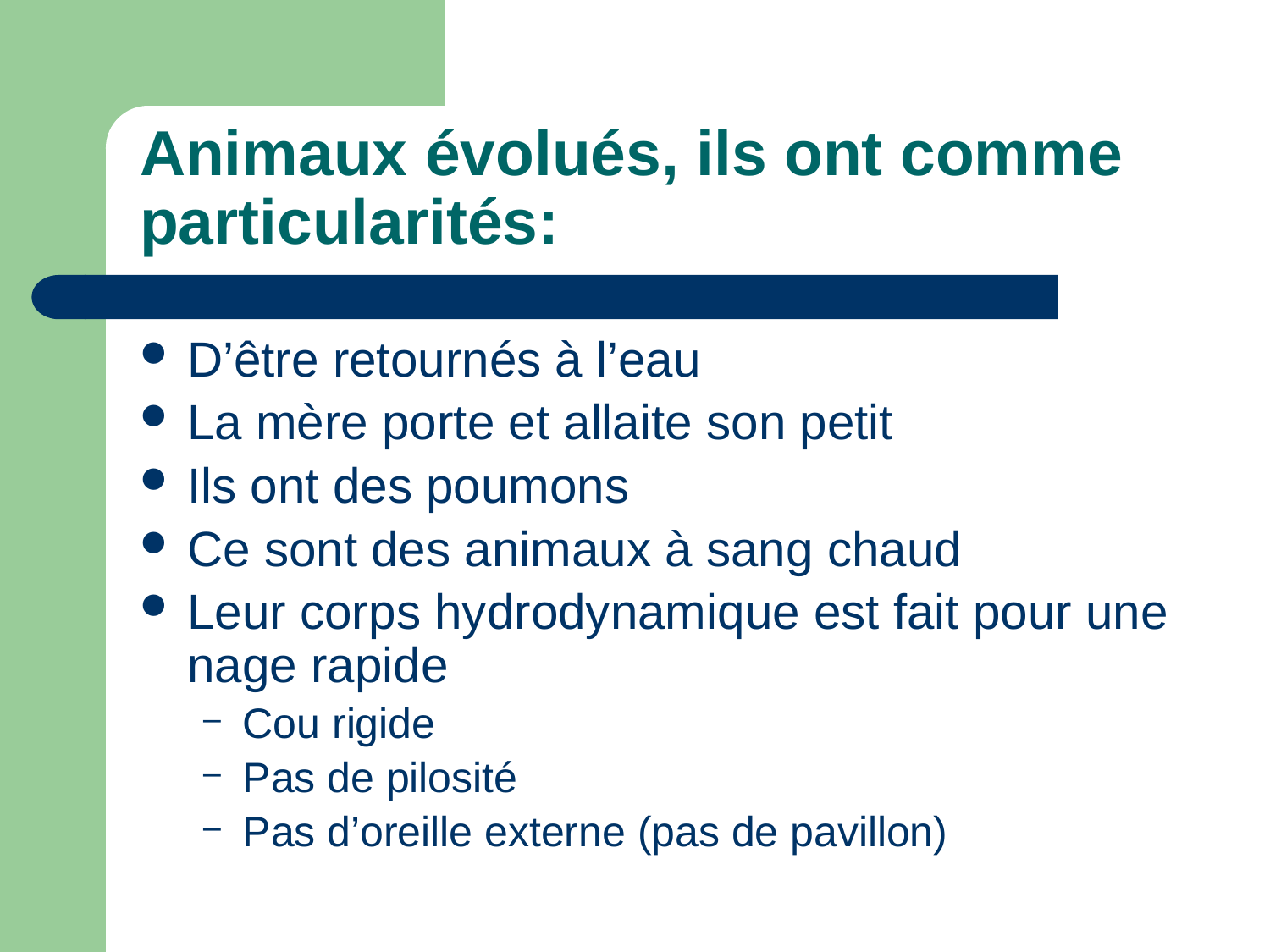

# Animaux évolués, ils ont comme particularités:
D’être retournés à l’eau
La mère porte et allaite son petit
Ils ont des poumons
Ce sont des animaux à sang chaud
Leur corps hydrodynamique est fait pour une nage rapide
Cou rigide
Pas de pilosité
Pas d’oreille externe (pas de pavillon)